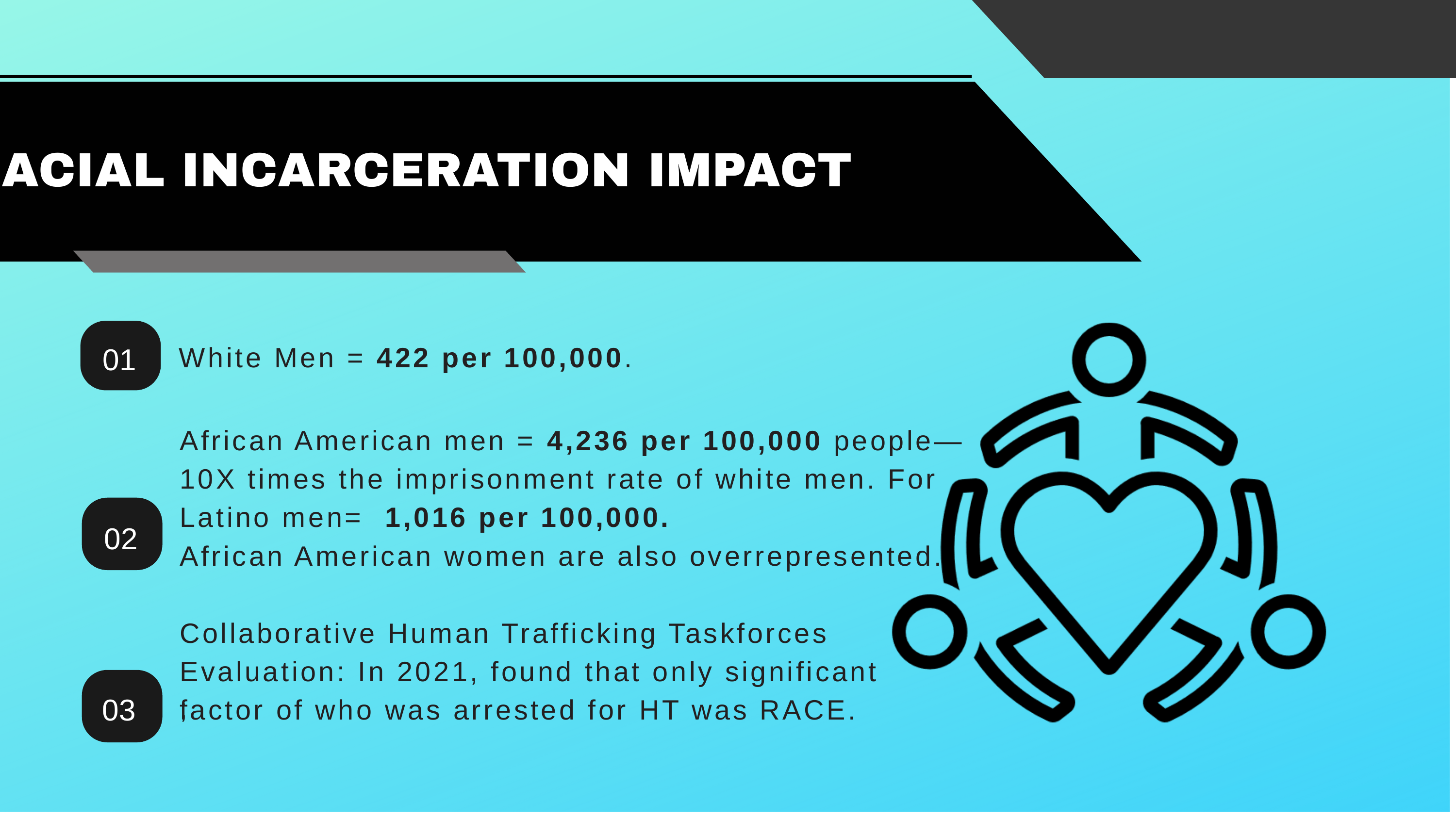

RACIAL INCARCERATION IMPACT

01

White Men = 422 per 100,000.
African American men = 4,236 per 100,000 people—10X times the imprisonment rate of white men. For Latino men=  1,016 per 100,000.
African American women are also overrepresented.

Collaborative Human Trafficking Taskforces Evaluation: In 2021, found that only significant factor of who was arrested for HT was RACE.

02

03
;